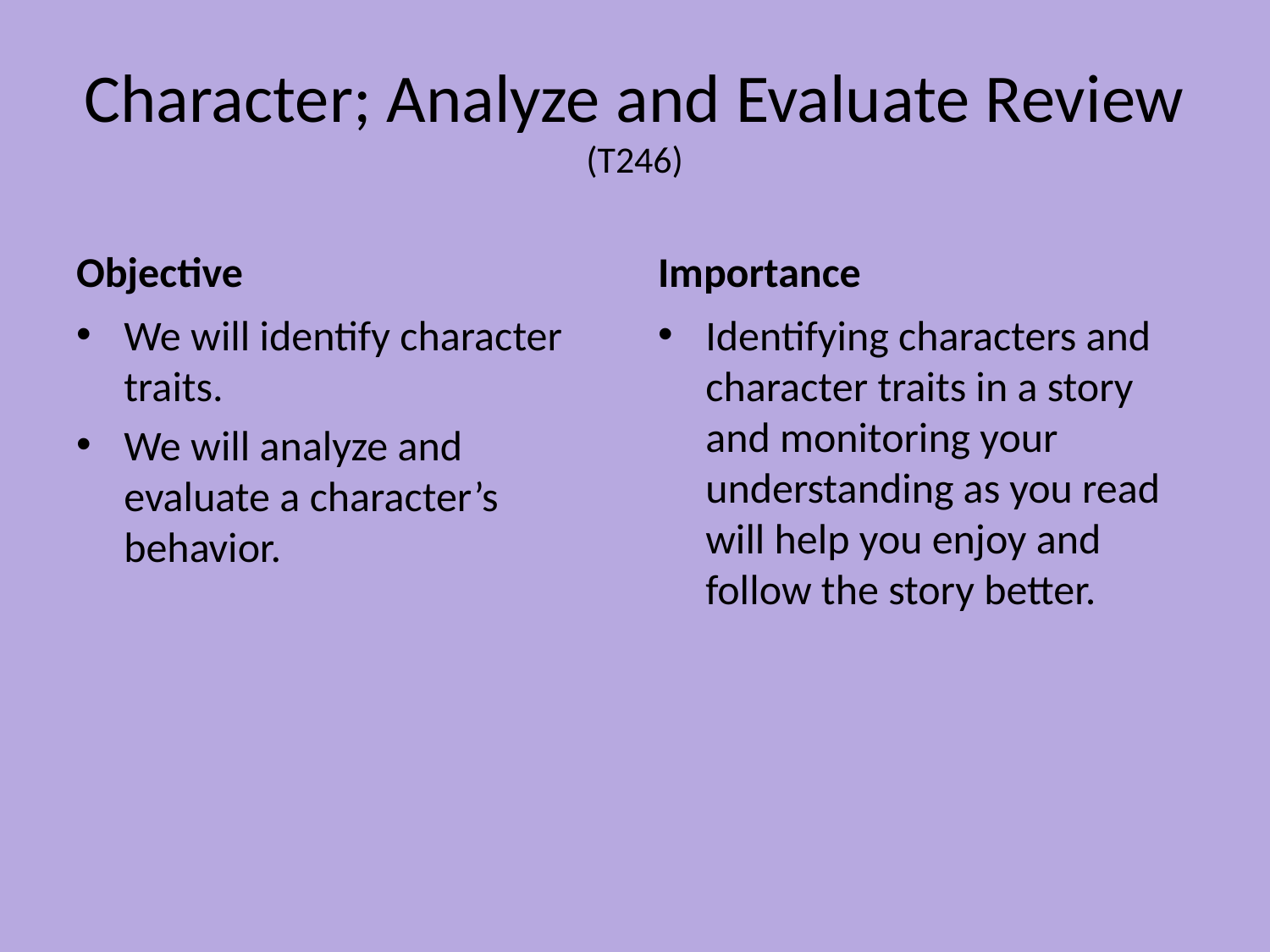

# Character; Analyze and Evaluate Review (T246)
Objective
Importance
We will identify character traits.
We will analyze and evaluate a character’s behavior.
Identifying characters and character traits in a story and monitoring your understanding as you read will help you enjoy and follow the story better.